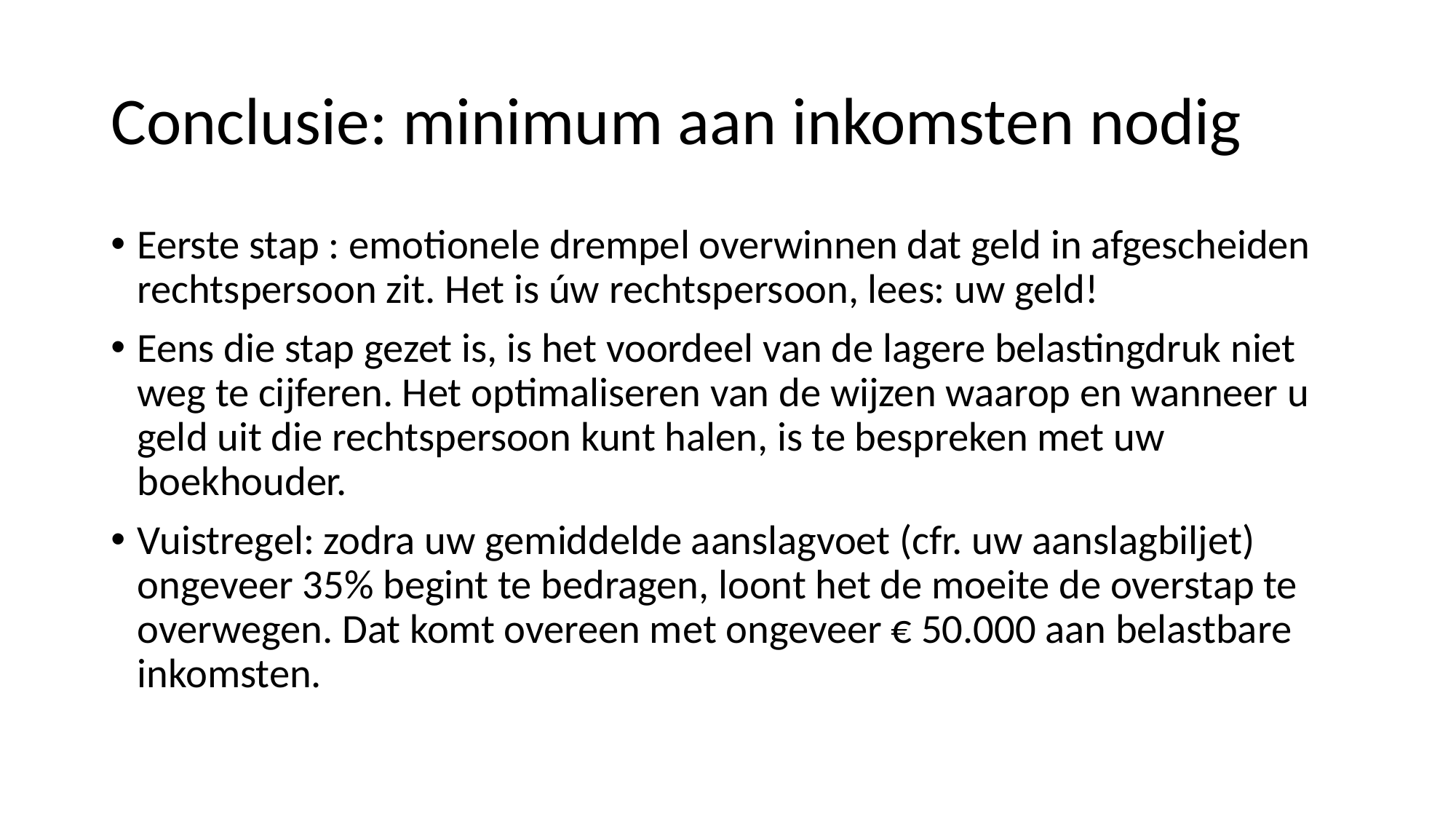

# Conclusie: minimum aan inkomsten nodig
Eerste stap : emotionele drempel overwinnen dat geld in afgescheiden rechtspersoon zit. Het is úw rechtspersoon, lees: uw geld!
Eens die stap gezet is, is het voordeel van de lagere belastingdruk niet weg te cijferen. Het optimaliseren van de wijzen waarop en wanneer u geld uit die rechtspersoon kunt halen, is te bespreken met uw boekhouder.
Vuistregel: zodra uw gemiddelde aanslagvoet (cfr. uw aanslagbiljet)  ongeveer 35% begint te bedragen, loont het de moeite de overstap te overwegen. Dat komt overeen met ongeveer € 50.000 aan belastbare inkomsten.